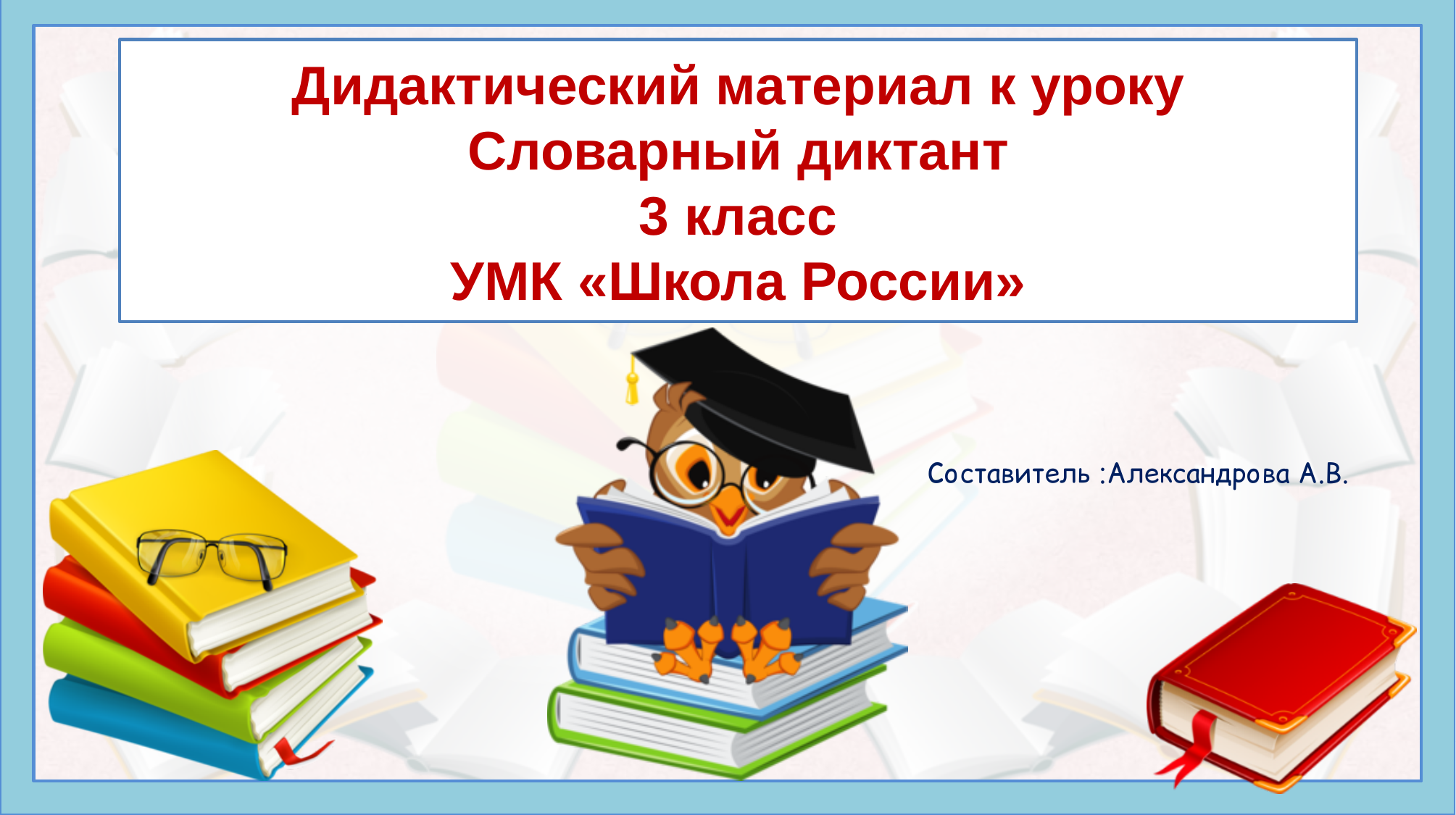

# Дидактический материал к уроку Словарный диктант 3 класс УМК «Школа России»
Составитель :Александрова А.В.